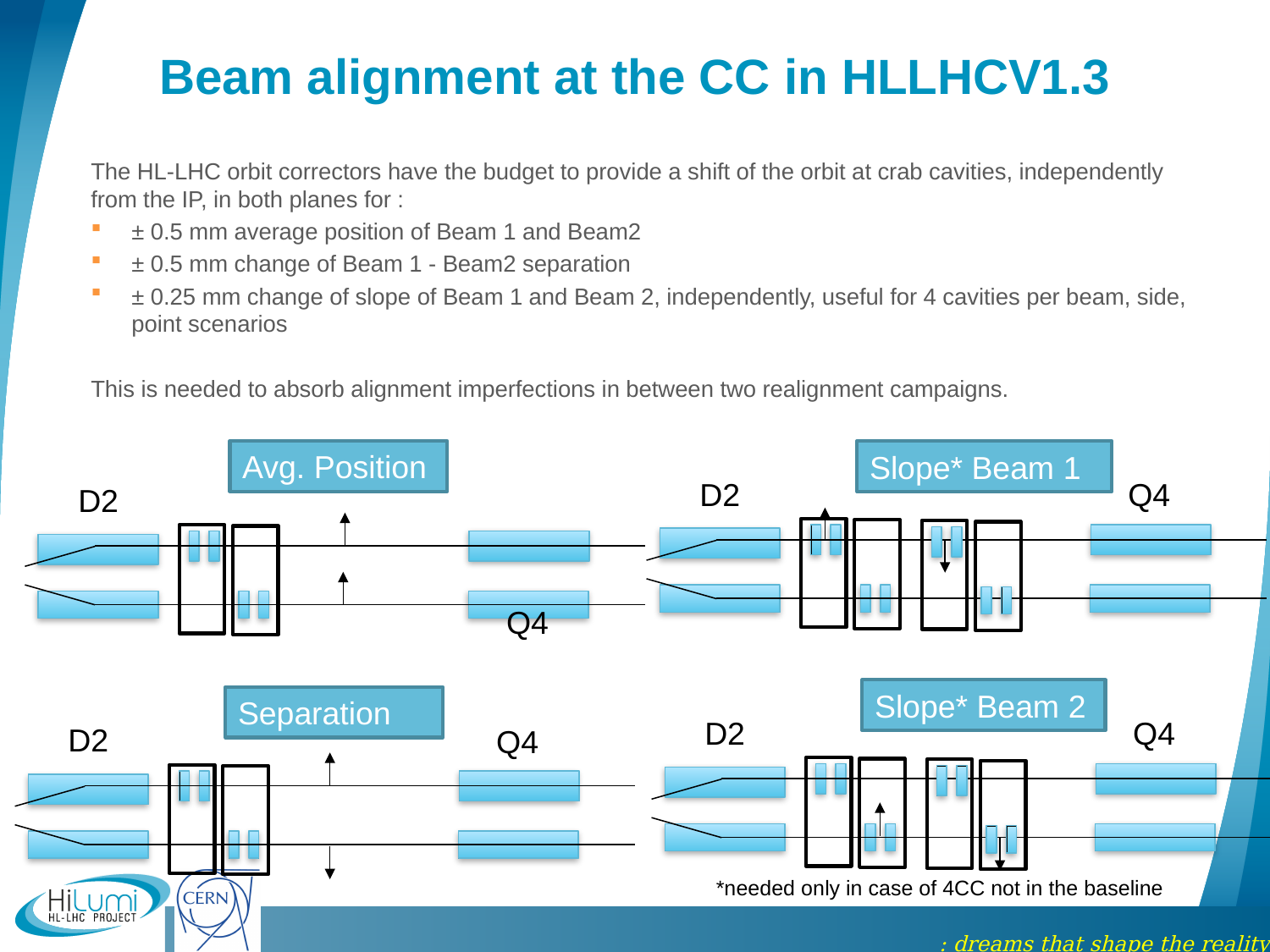

# Beam alignment at the CC in HLLHCV1.3
The HL-LHC orbit correctors have the budget to provide a shift of the orbit at crab cavities, independently from the IP, in both planes for :
± 0.5 mm average position of Beam 1 and Beam2
± 0.5 mm change of Beam 1 - Beam2 separation
± 0.25 mm change of slope of Beam 1 and Beam 2, independently, useful for 4 cavities per beam, side, point scenarios

This is needed to absorb alignment imperfections in between two realignment campaigns.

Avg. Position
Slope* Beam 1
D2
Q4
D2

Q4
Slope* Beam 2
Separation
D2
Q4
D2
Q4

*needed only in case of 4CC not in the baseline